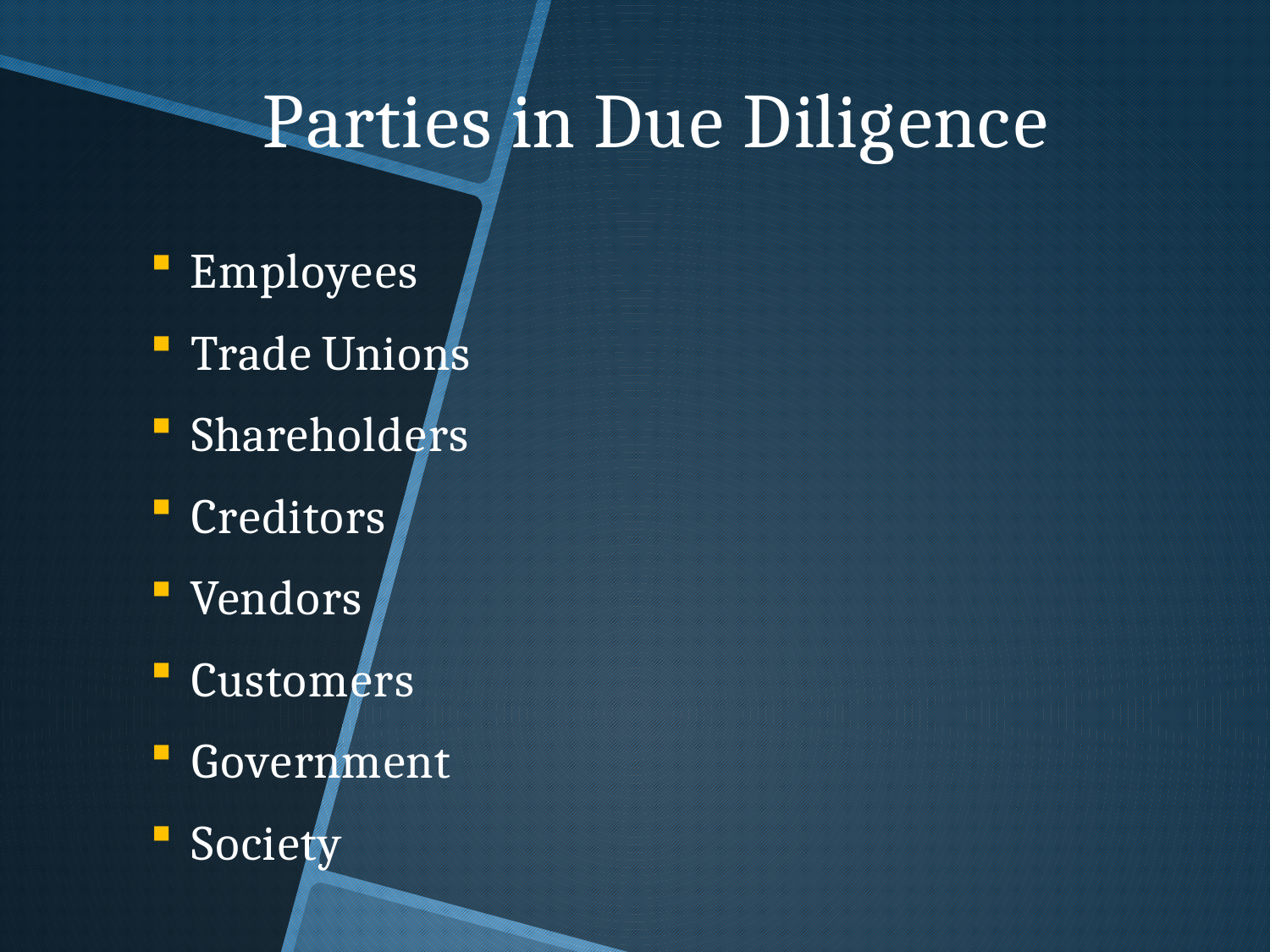

# Parties in Due Diligence
Employees
Trade Unions
Shareholders
Creditors
Vendors
Customers
Government
Society